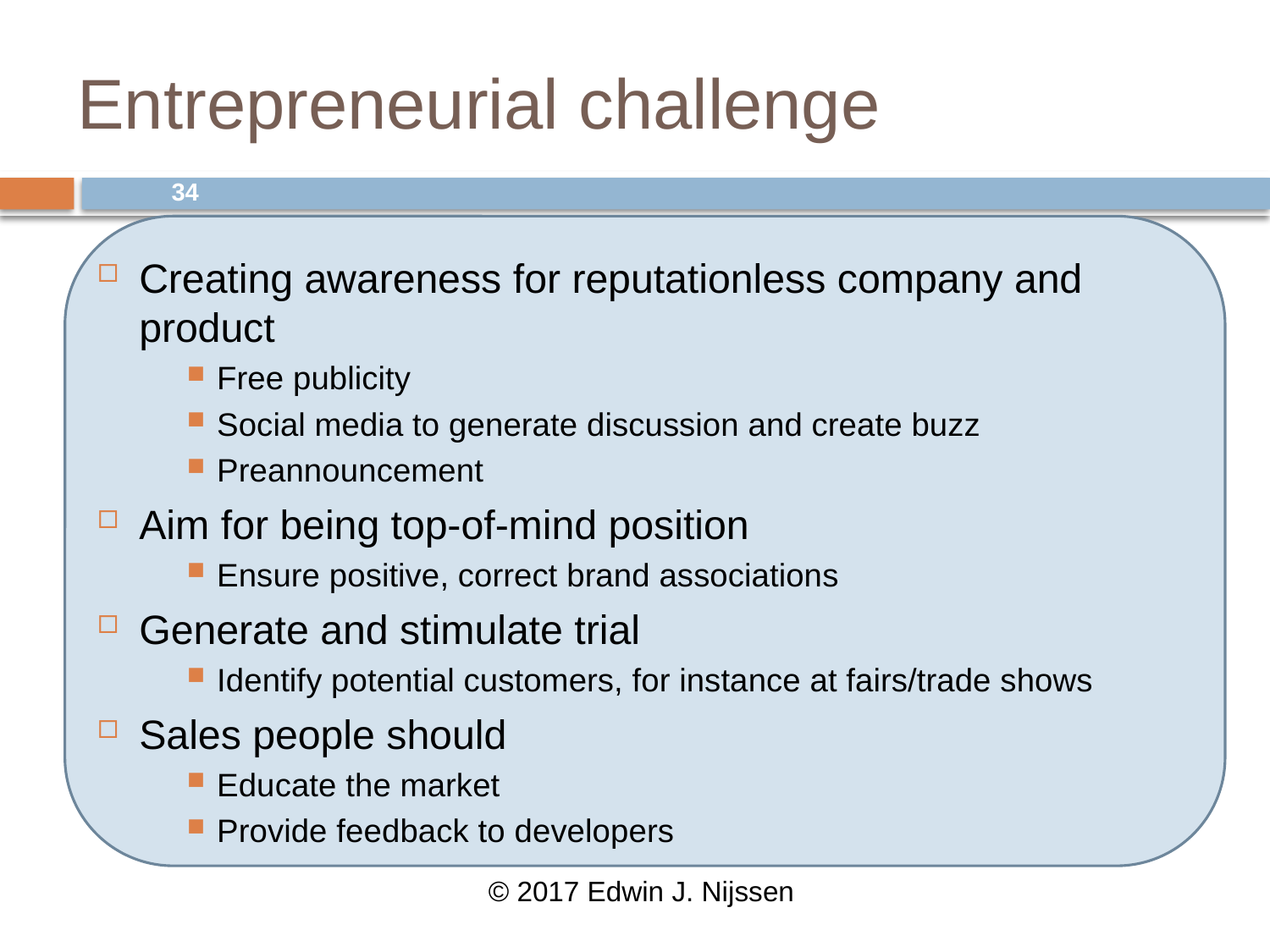

# Entrepreneurial challenge
34

Creating awareness for reputationless company and product
Free publicity
Social media to generate discussion and create buzz
Preannouncement
Aim for being top-of-mind position
Ensure positive, correct brand associations
Generate and stimulate trial
Identify potential customers, for instance at fairs/trade shows
Sales people should
Educate the market
Provide feedback to developers